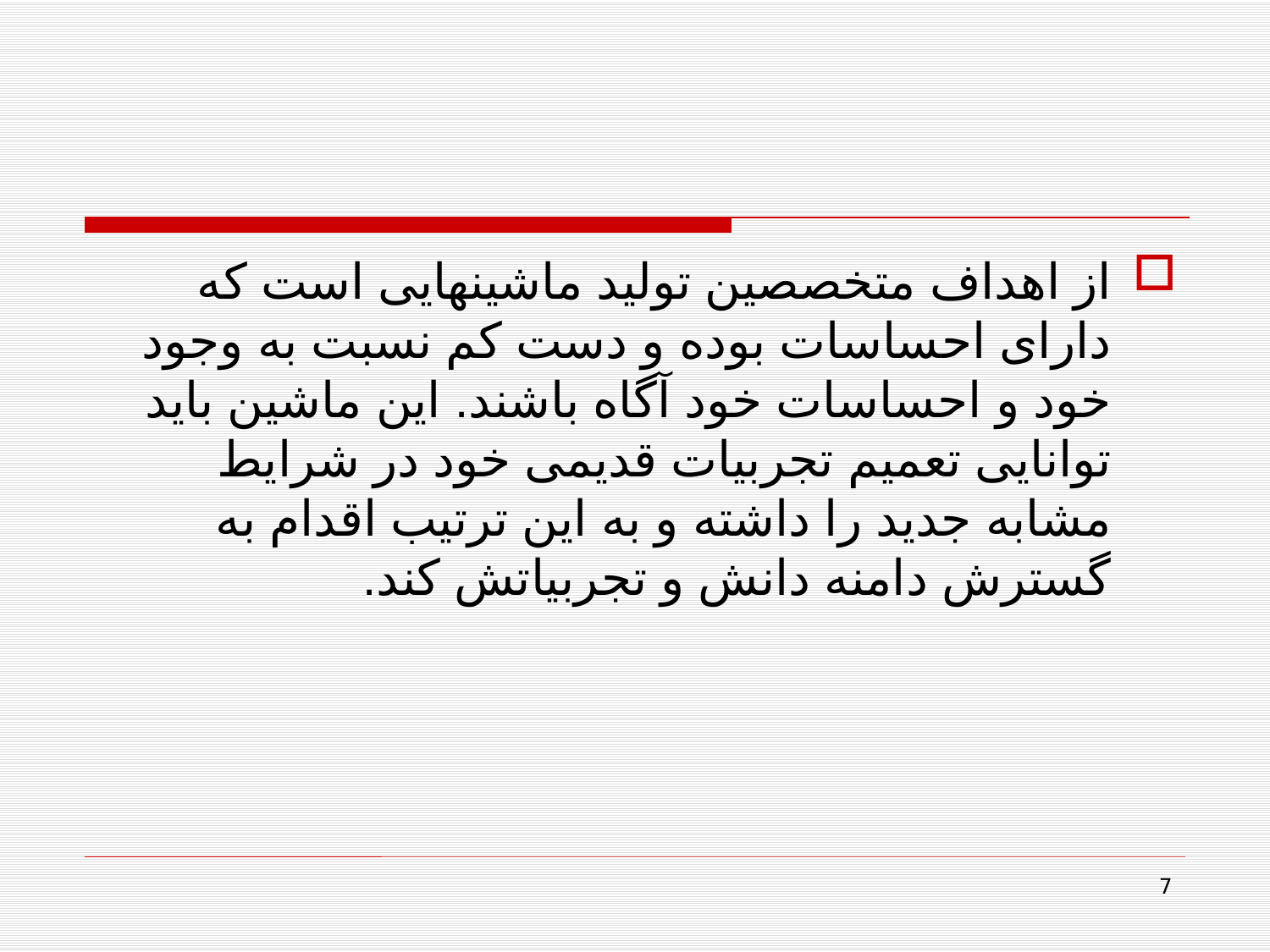

از اهداف متخصصین تولید ماشینهایی است که دارای احساسات بوده و دست کم نسبت به وجود خود و احساسات خود آگاه باشند. این ماشین باید توانایی تعمیم تجربیات قدیمی خود در شرایط مشابه جدید را داشته و به این ترتیب اقدام به گسترش دامنه دانش و تجربیاتش کند.
7